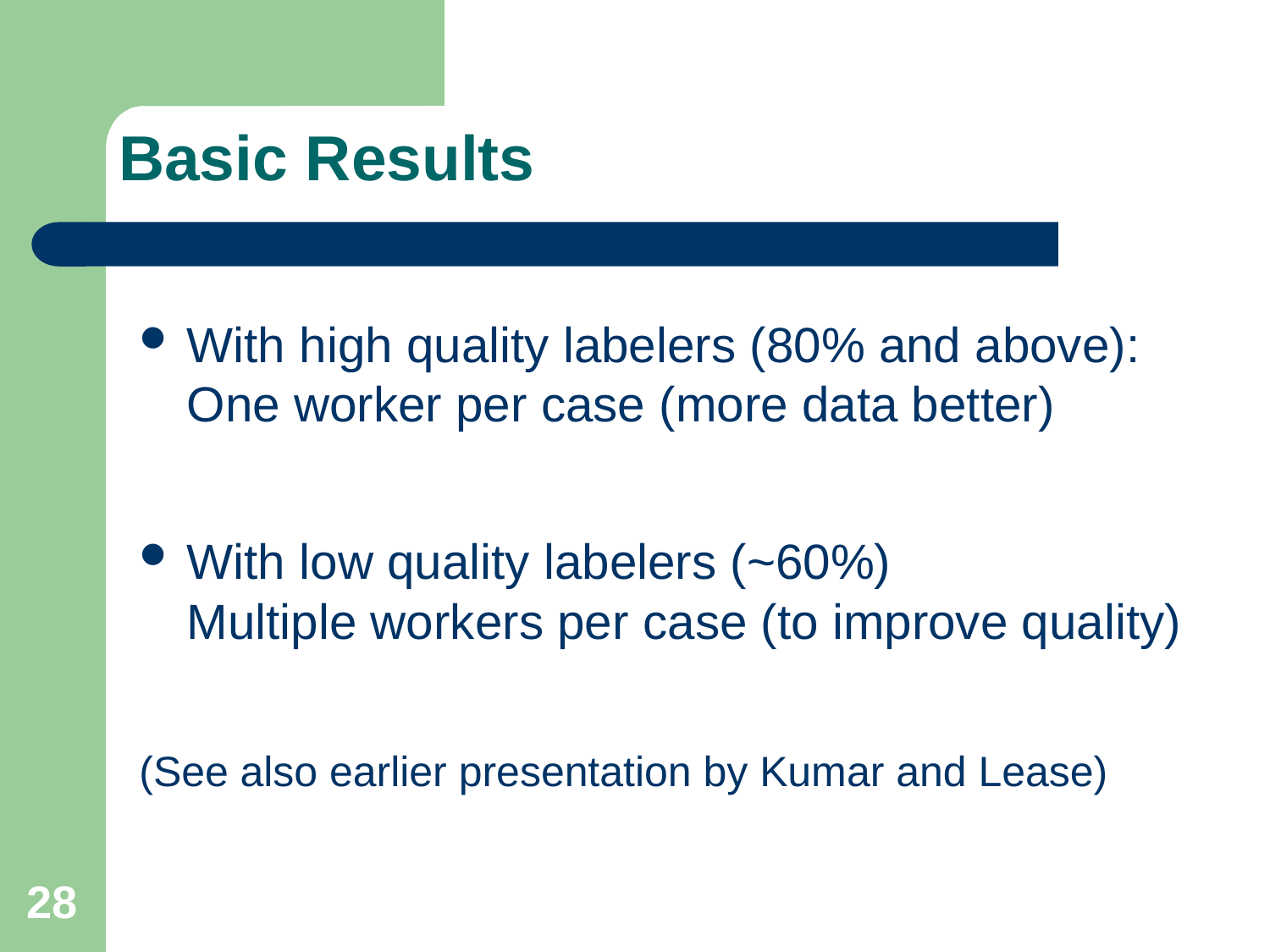

# Basic Results
With high quality labelers (80% and above): One worker per case (more data better)

With low quality labelers (~60%)
Multiple workers per case (to improve quality)

(See also earlier presentation by Kumar and Lease)
28